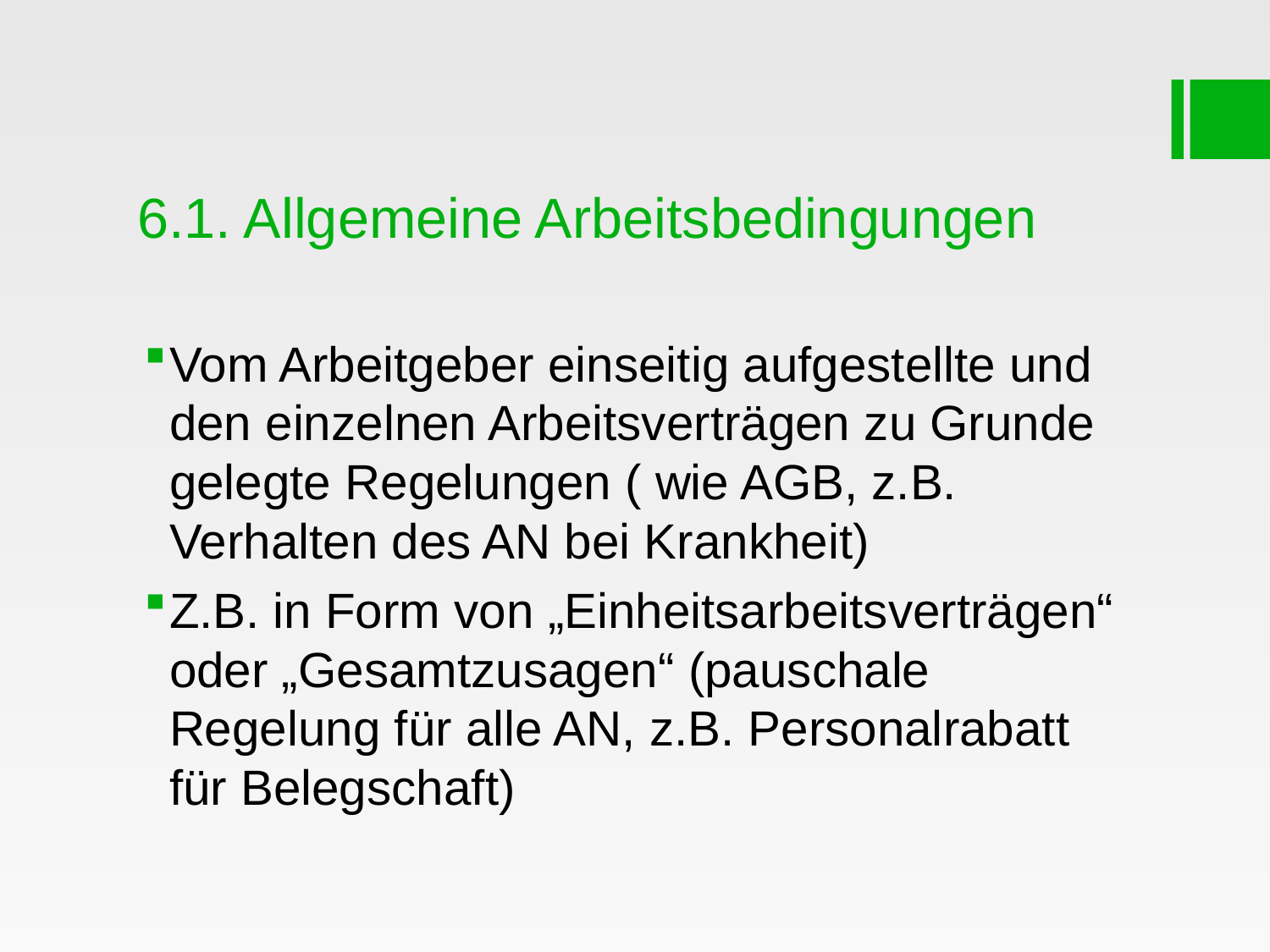

# 6.1. Allgemeine Arbeitsbedingungen
Vom Arbeitgeber einseitig aufgestellte und den einzelnen Arbeitsverträgen zu Grunde gelegte Regelungen ( wie AGB, z.B. Verhalten des AN bei Krankheit)
Z.B. in Form von „Einheitsarbeitsverträgen“ oder „Gesamtzusagen“ (pauschale Regelung für alle AN, z.B. Personalrabatt für Belegschaft)